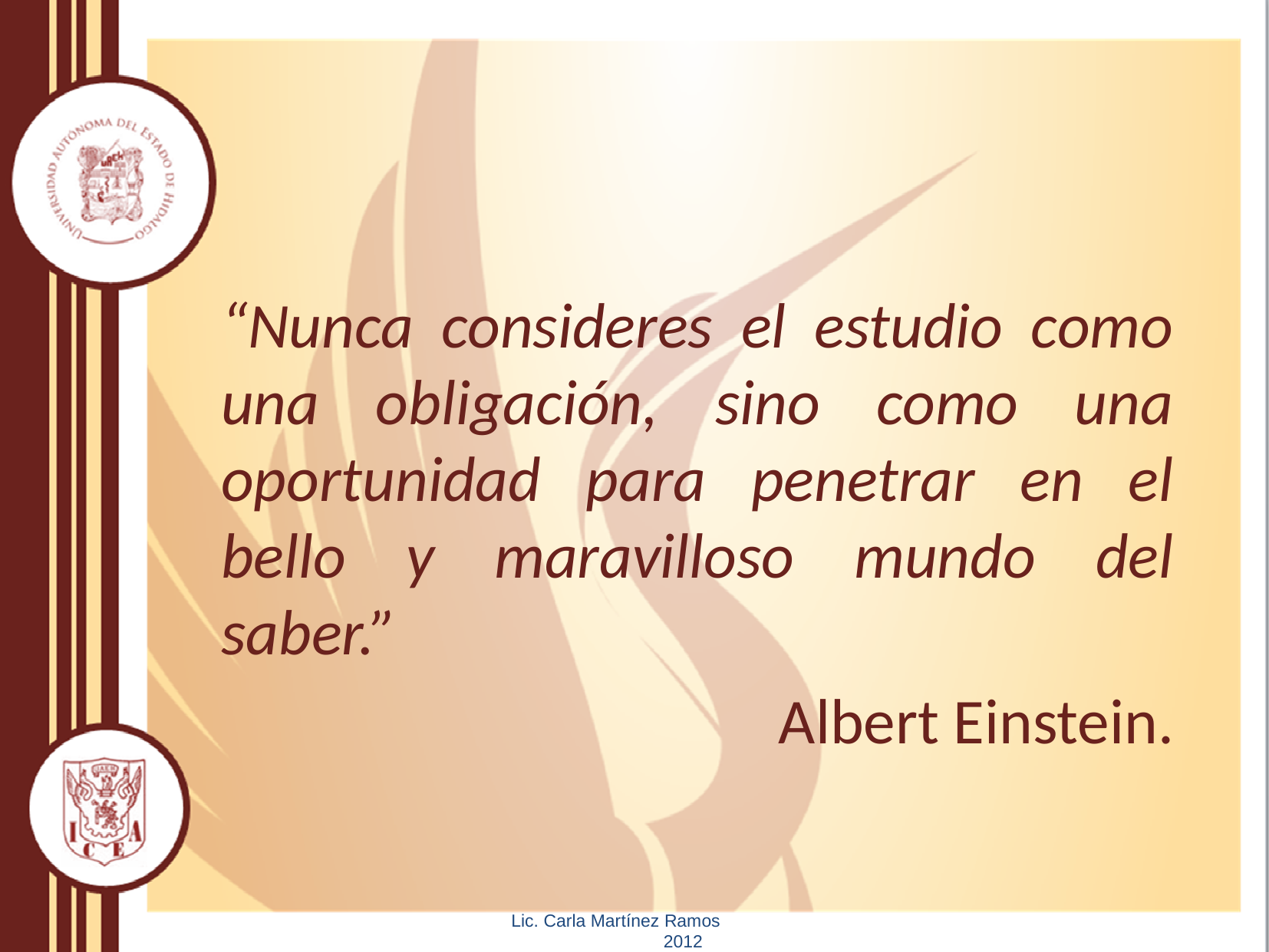

“Nunca consideres el estudio como una obligación, sino como una oportunidad para penetrar en el bello y maravilloso mundo del saber.”
Albert Einstein.
Lic. Carla Martínez Ramos                            2012